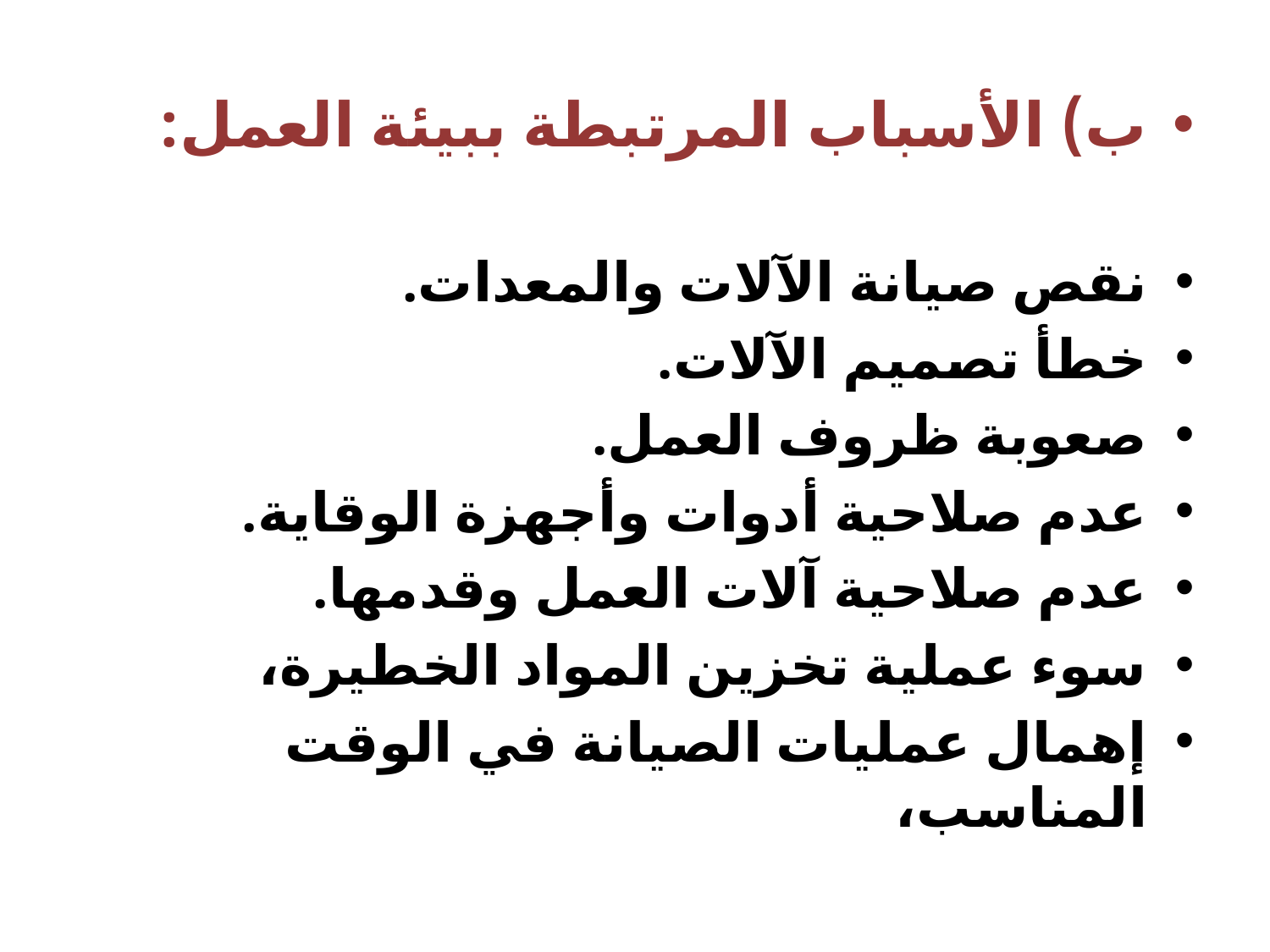

ب) الأسباب المرتبطة ببيئة العمل:

نقص صيانة الآلات والمعدات.
خطأ تصميم الآلات.
صعوبة ظروف العمل.
عدم صلاحية أدوات وأجهزة الوقاية.
عدم صلاحية آلات العمل وقدمها.
سوء عملية تخزين المواد الخطيرة،
إهمال عمليات الصيانة في الوقت المناسب،